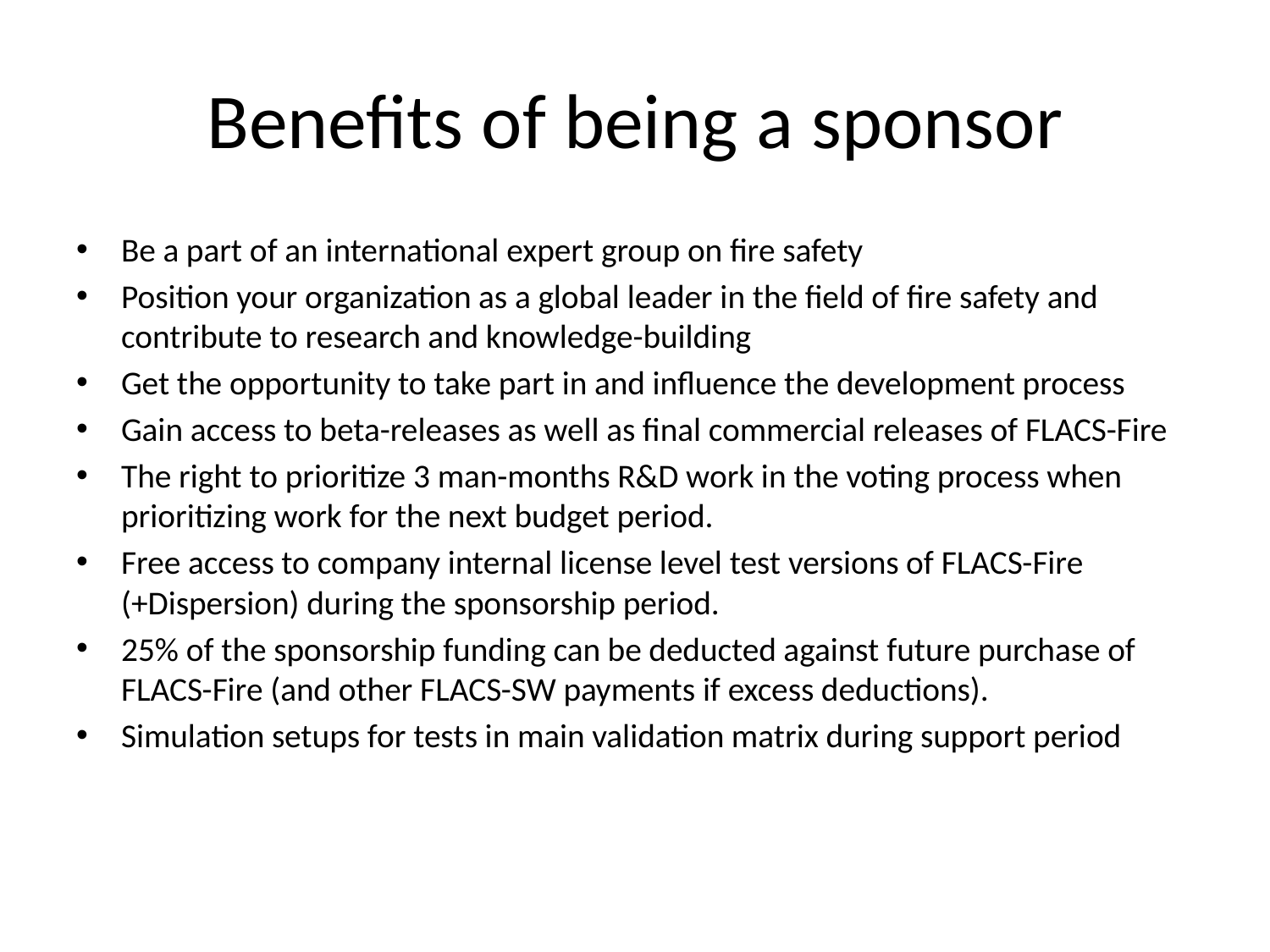

# Benefits of being a sponsor
Be a part of an international expert group on fire safety
Position your organization as a global leader in the field of fire safety and contribute to research and knowledge-building
Get the opportunity to take part in and influence the development process
Gain access to beta-releases as well as final commercial releases of FLACS-Fire
The right to prioritize 3 man-months R&D work in the voting process when prioritizing work for the next budget period.
Free access to company internal license level test versions of FLACS-Fire (+Dispersion) during the sponsorship period.
25% of the sponsorship funding can be deducted against future purchase of FLACS-Fire (and other FLACS-SW payments if excess deductions).
Simulation setups for tests in main validation matrix during support period